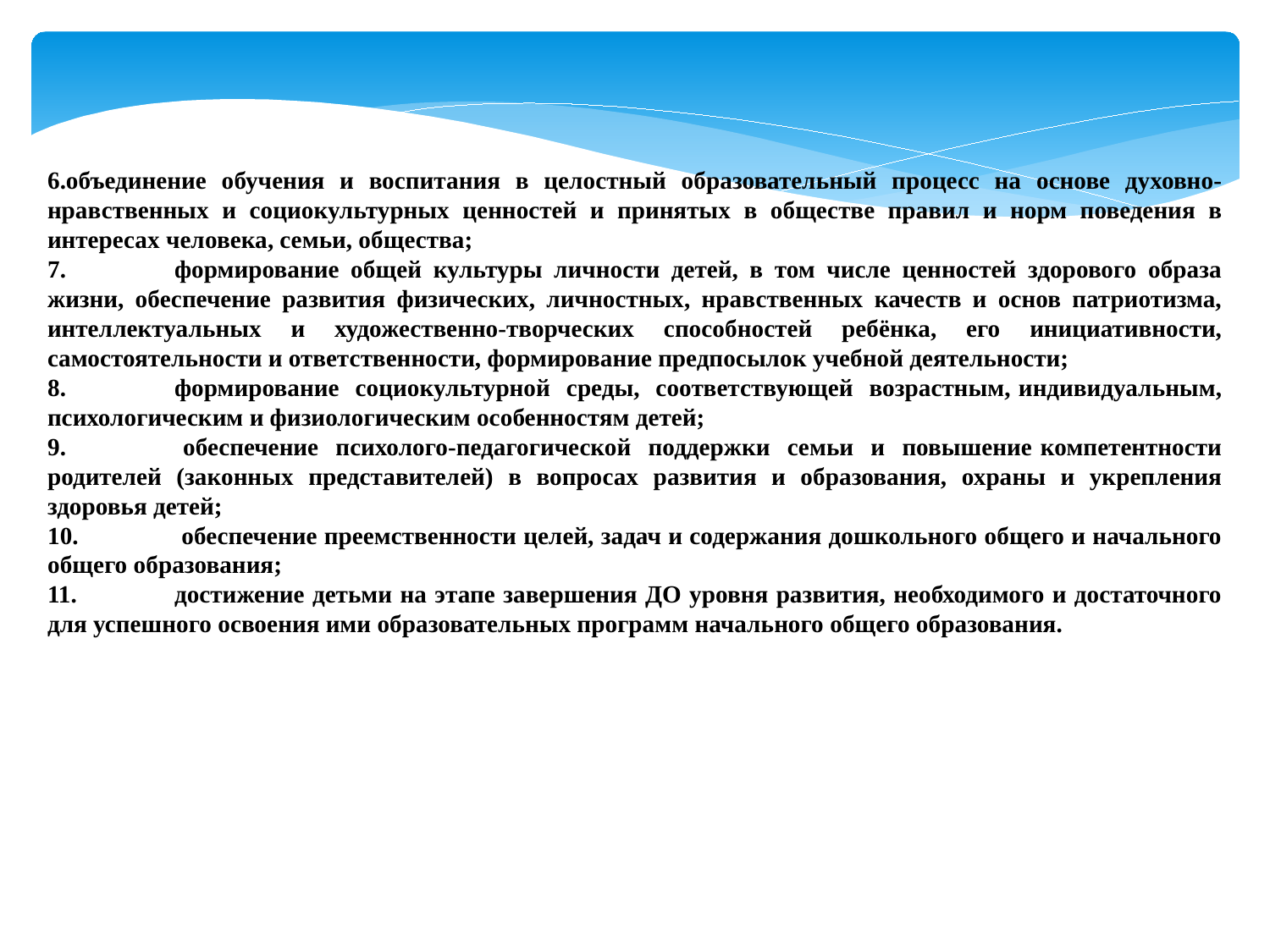

6.объединение обучения и воспитания в целостный образовательный процесс на основе духовно-нравственных и социокультурных ценностей и принятых в обществе правил и норм поведения в интересах человека, семьи, общества;
7.	формирование общей культуры личности детей, в том числе ценностей здорового образа жизни, обеспечение развития физических, личностных, нравственных качеств и основ патриотизма, интеллектуальных и художественно-творческих способностей ребёнка, его инициативности, самостоятельности и ответственности, формирование предпосылок учебной деятельности;
8.	формирование  социокультурной  среды,  соответствующей  возрастным, индивидуальным, психологическим и физиологическим особенностям детей;
9.	 обеспечение  психолого-педагогической  поддержки  семьи  и  повышение компетентности родителей (законных представителей) в вопросах развития и образования, охраны и укрепления здоровья детей;
10.	 обеспечение преемственности целей, задач и содержания дошкольного общего и начального общего образования;
11.	достижение детьми на этапе завершения ДО уровня развития, необходимого и достаточного для успешного освоения ими образовательных программ начального общего образования.